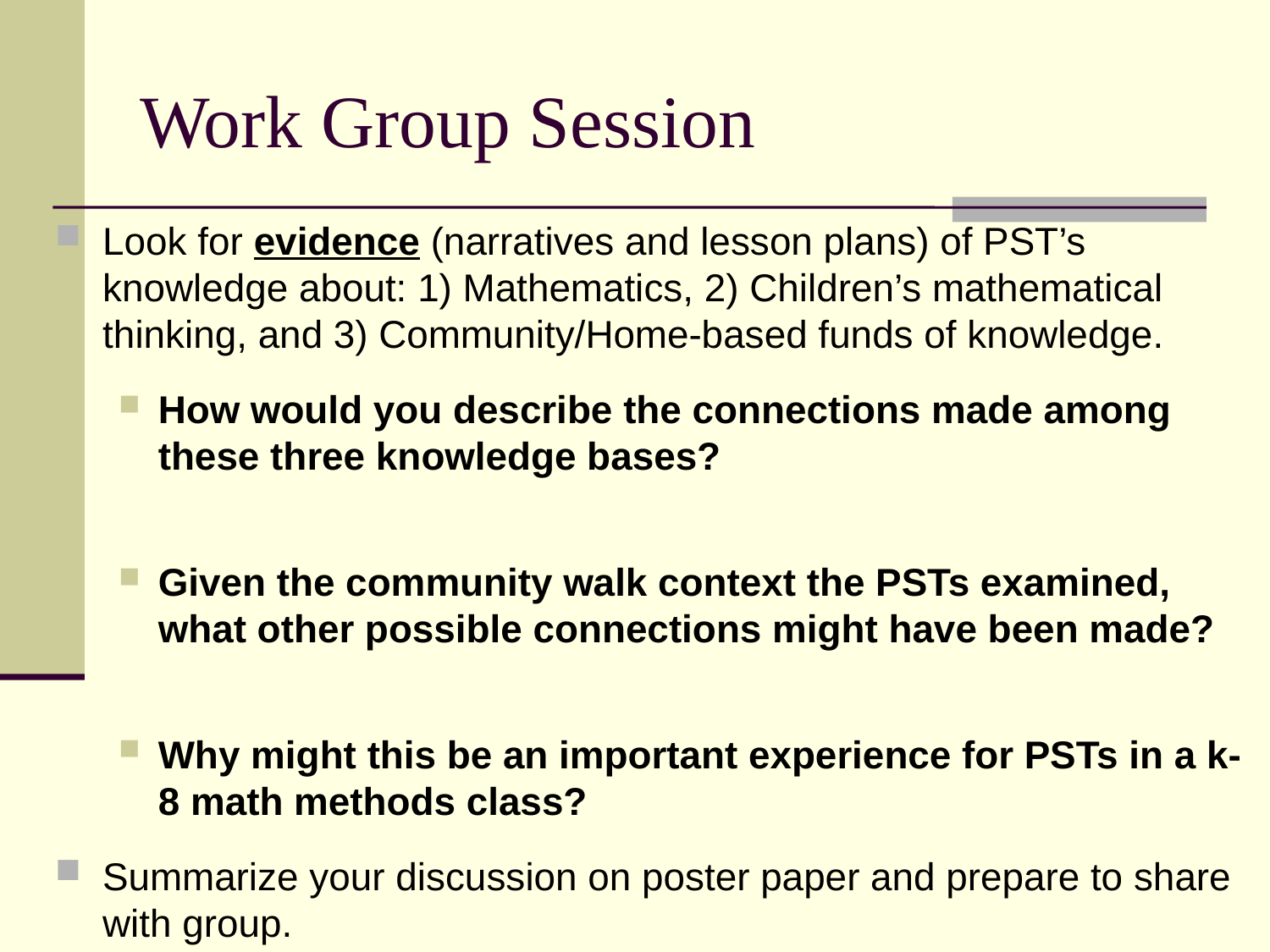

# Work Group Session

Look for evidence (narratives and lesson plans) of PST’s knowledge about: 1) Mathematics, 2) Children’s mathematical thinking, and 3) Community/Home-based funds of knowledge.
How would you describe the connections made among these three knowledge bases?

Given the community walk context the PSTs examined, what other possible connections might have been made?

Why might this be an important experience for PSTs in a k-8 math methods class?
Summarize your discussion on poster paper and prepare to share with group.